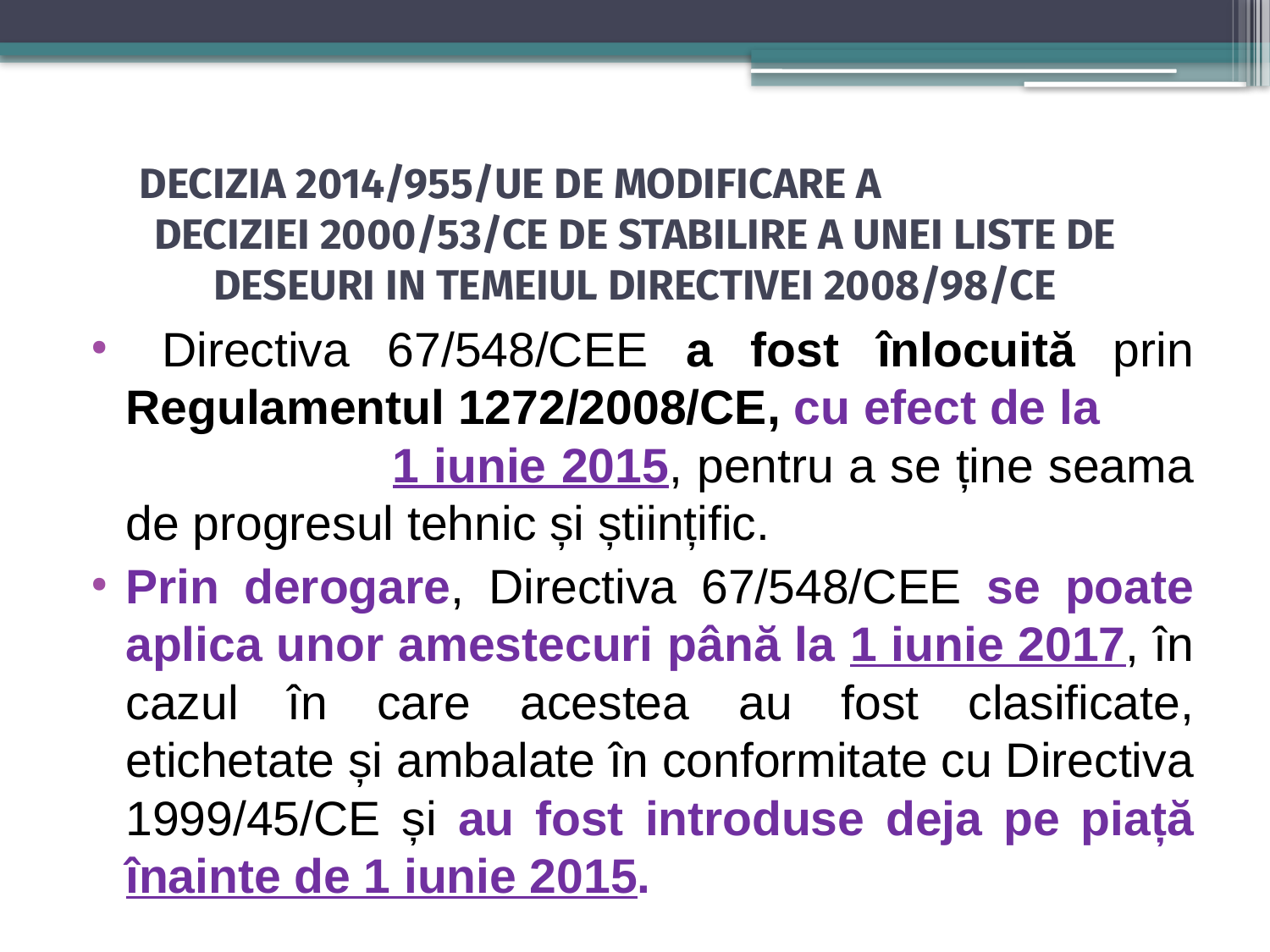

# DECIZIA 2014/955/UE DE MODIFICARE A                          DECIZIEI 2000/53/CE DE STABILIRE A UNEI LISTE DE DESEURI IN TEMEIUL DIRECTIVEI 2008/98/CE
 Directiva 67/548/CEE a fost înlocuită prin Regulamentul 1272/2008/CE, cu efect de la                          1 iunie 2015, pentru a se ține seama de progresul tehnic și științific.
Prin derogare, Directiva 67/548/CEE se poate aplica unor amestecuri până la 1 iunie 2017, în cazul în care acestea au fost clasificate, etichetate și ambalate în conformitate cu Directiva 1999/45/CE și au fost introduse deja pe piață înainte de 1 iunie 2015.